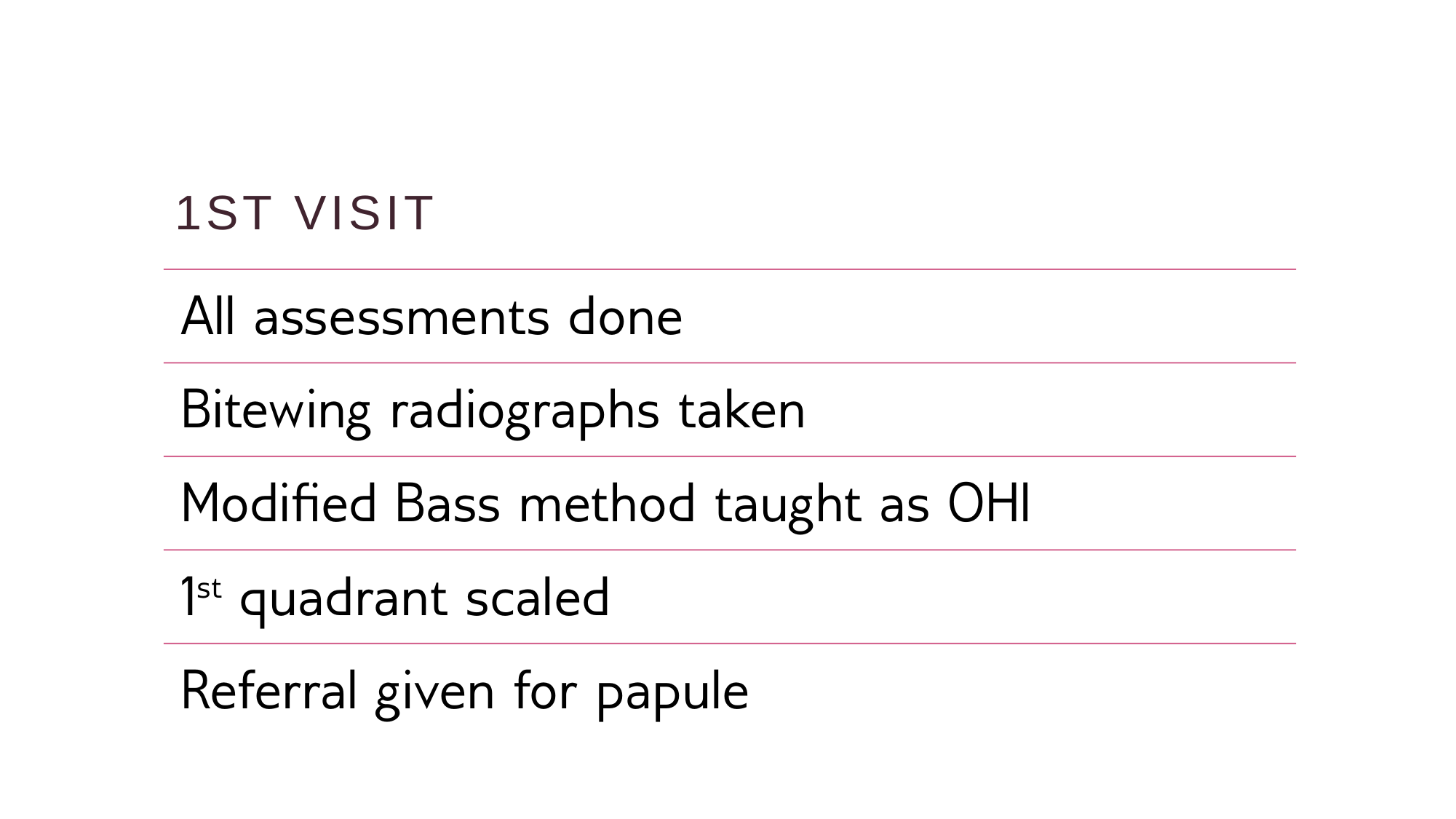

# 1st visit
All assessments done
Bitewing radiographs taken
Modified Bass method taught as OHI
1st quadrant scaled
Referral given for papule